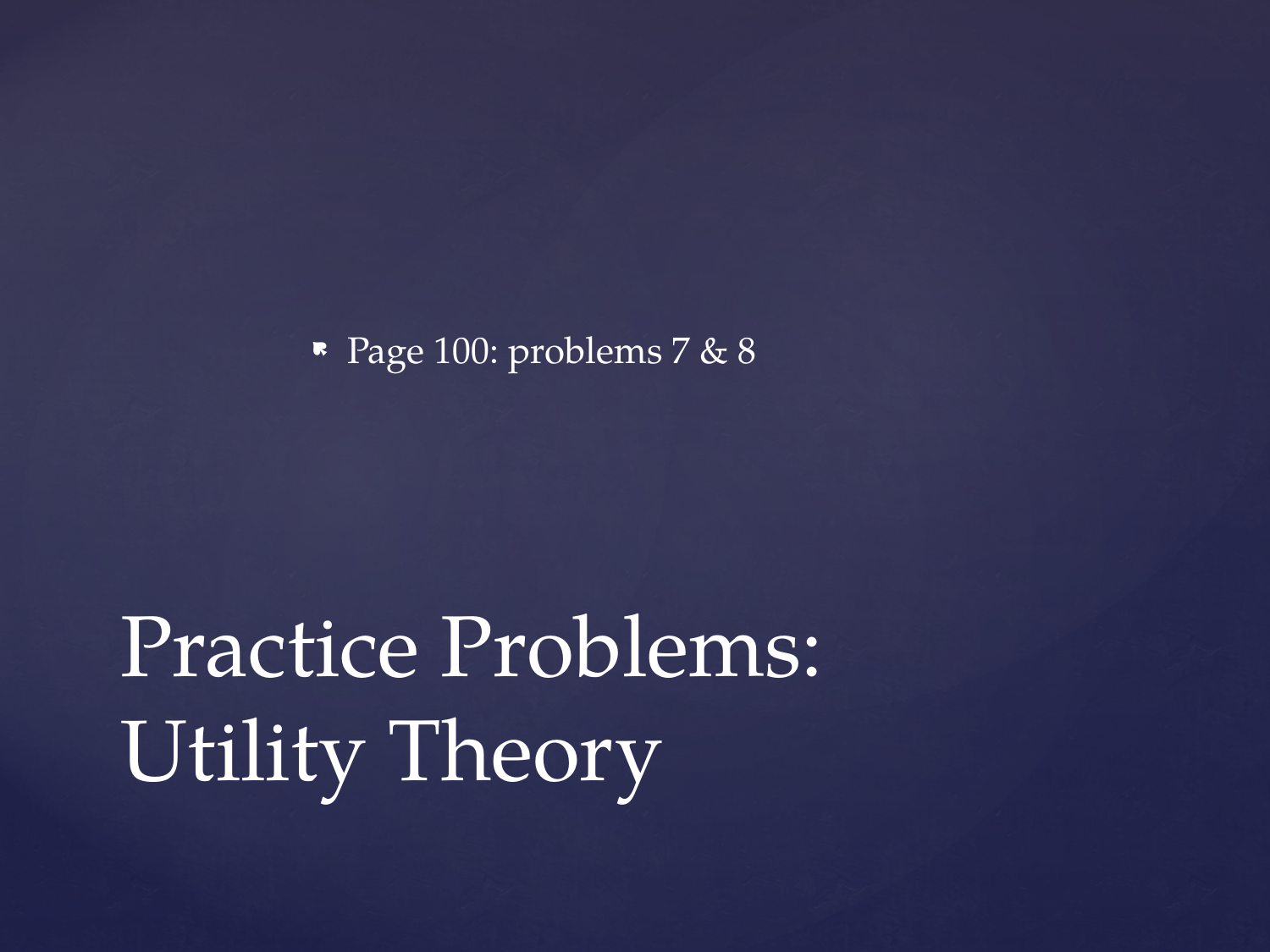

Page 100: problems 7 & 8
# Practice Problems: Utility Theory